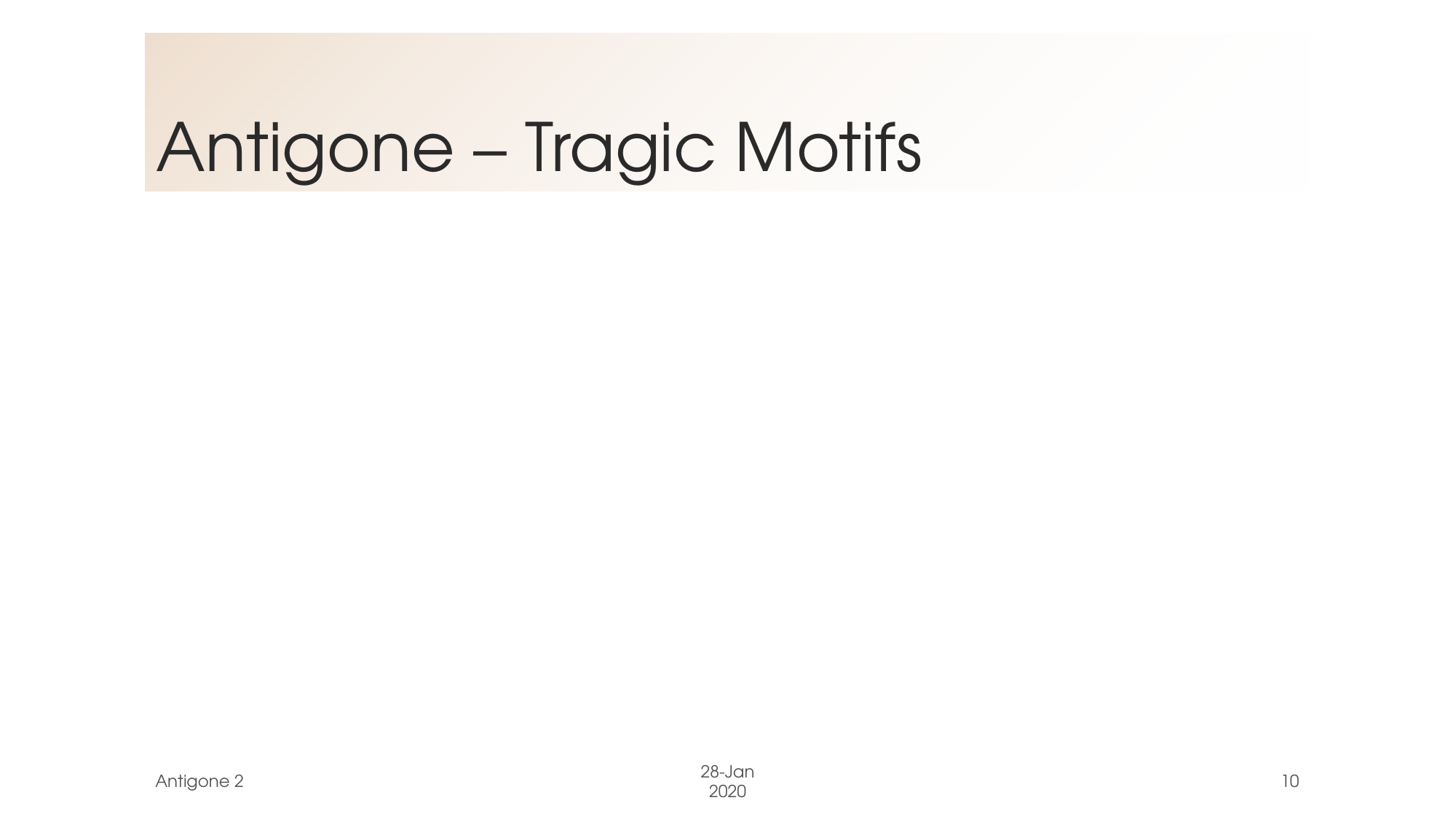

# Antigone – Tragic Motifs
Hubris (arrogance, transgression)
“Zeus hates with a vengeance all bravado, / the mighty boasts of men” (Chorus, p. 65)
“This girl was an old hand at insolence / when she overrode the edicts we made public” (Creon, p. 83)
Cycle of suffering
“… once / the gods have rocked a house to its foundations / the ruin will never cease, cresting on and on” (Chorus, p. 91)
Antigone 2
28-Jan 2020
10